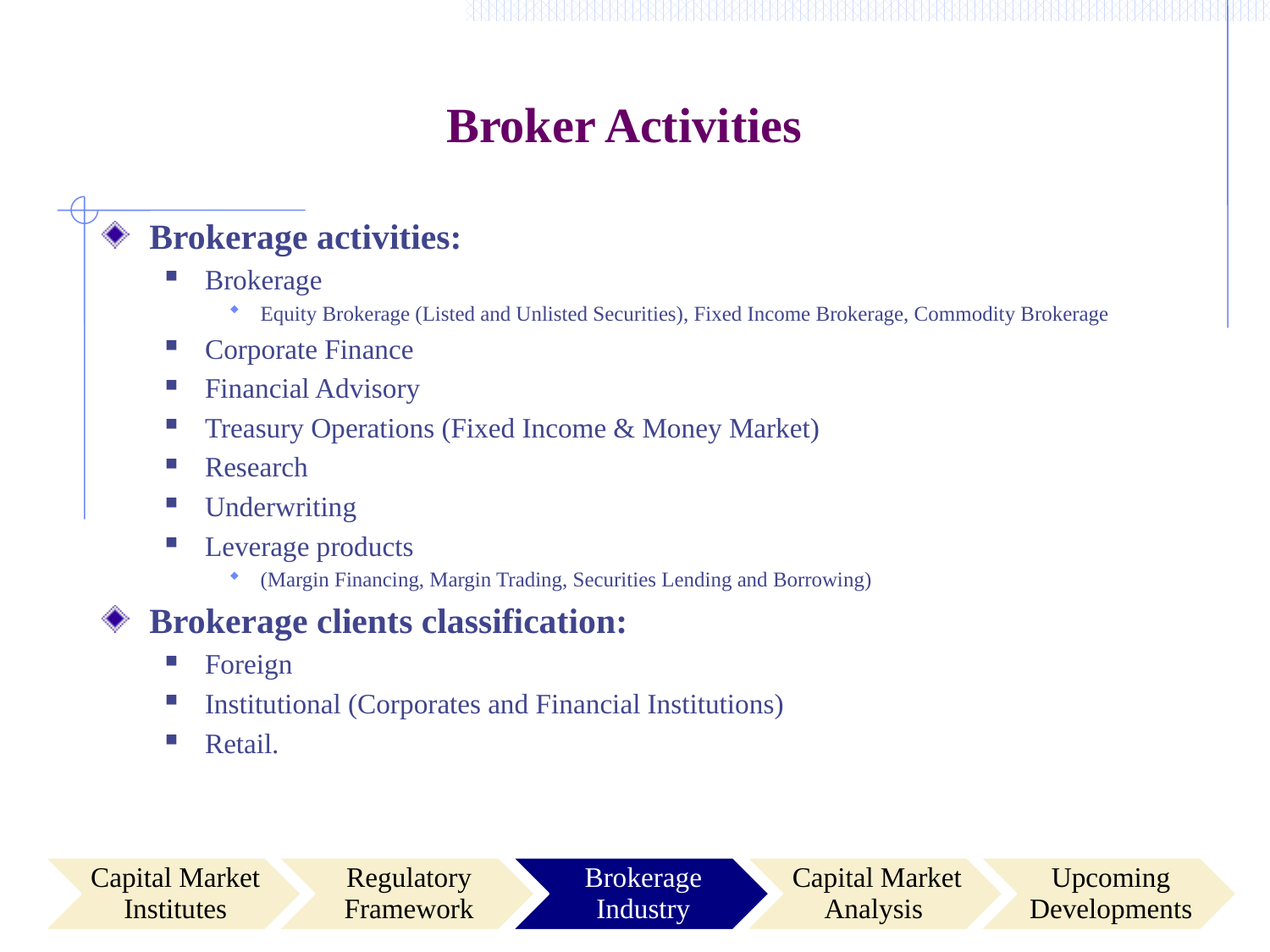

# Broker Activities
Brokerage activities:
Brokerage
Equity Brokerage (Listed and Unlisted Securities), Fixed Income Brokerage, Commodity Brokerage
Corporate Finance
Financial Advisory
Treasury Operations (Fixed Income & Money Market)
Research
Underwriting
Leverage products
(Margin Financing, Margin Trading, Securities Lending and Borrowing)
Brokerage clients classification:
Foreign
Institutional (Corporates and Financial Institutions)
Retail.

Capital Market Institutes
Brokerage Industry
Regulatory Framework
Capital Market Analysis
Upcoming Developments